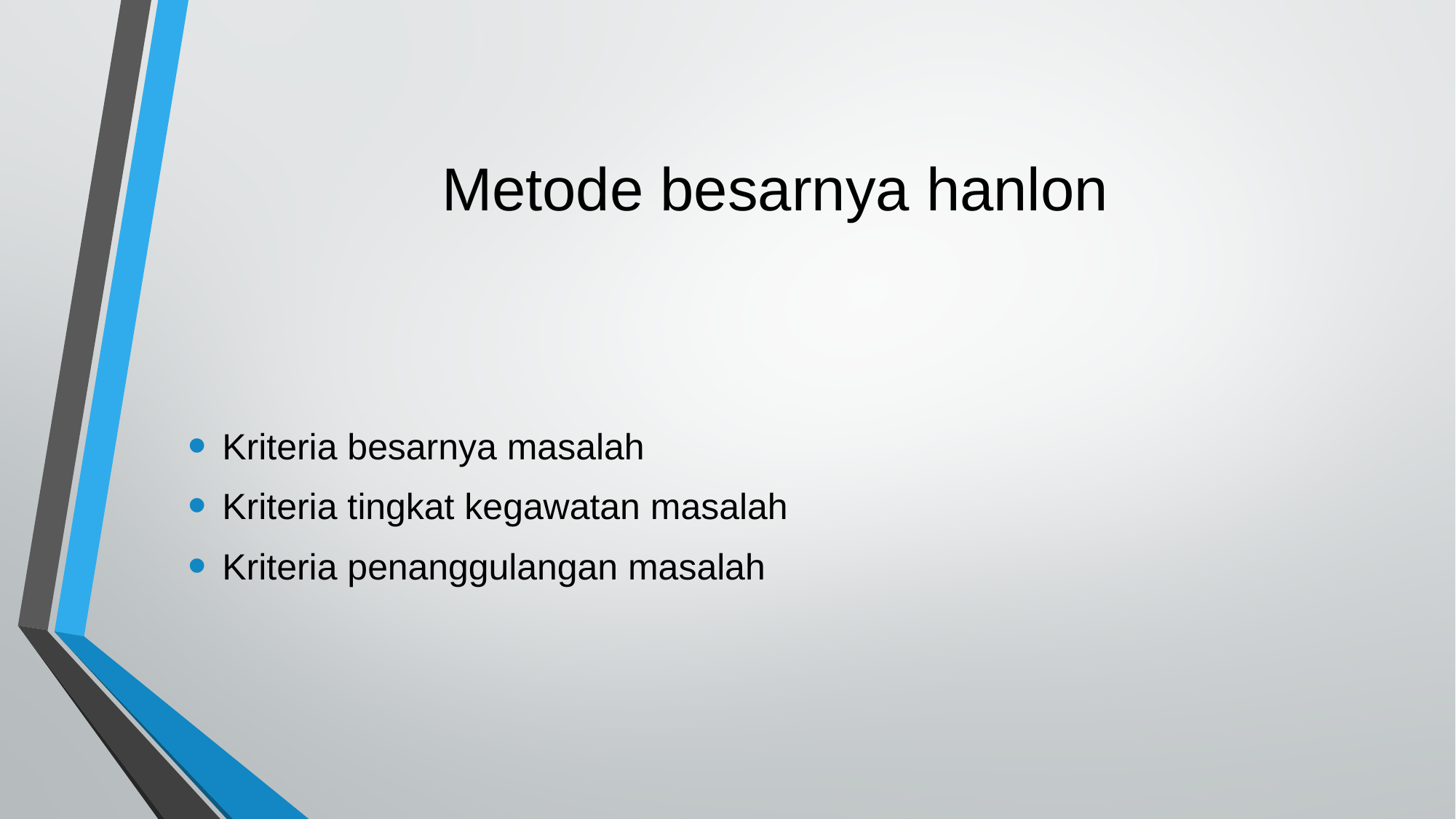

# Metode besarnya hanlon
Kriteria besarnya masalah
Kriteria tingkat kegawatan masalah
Kriteria penanggulangan masalah